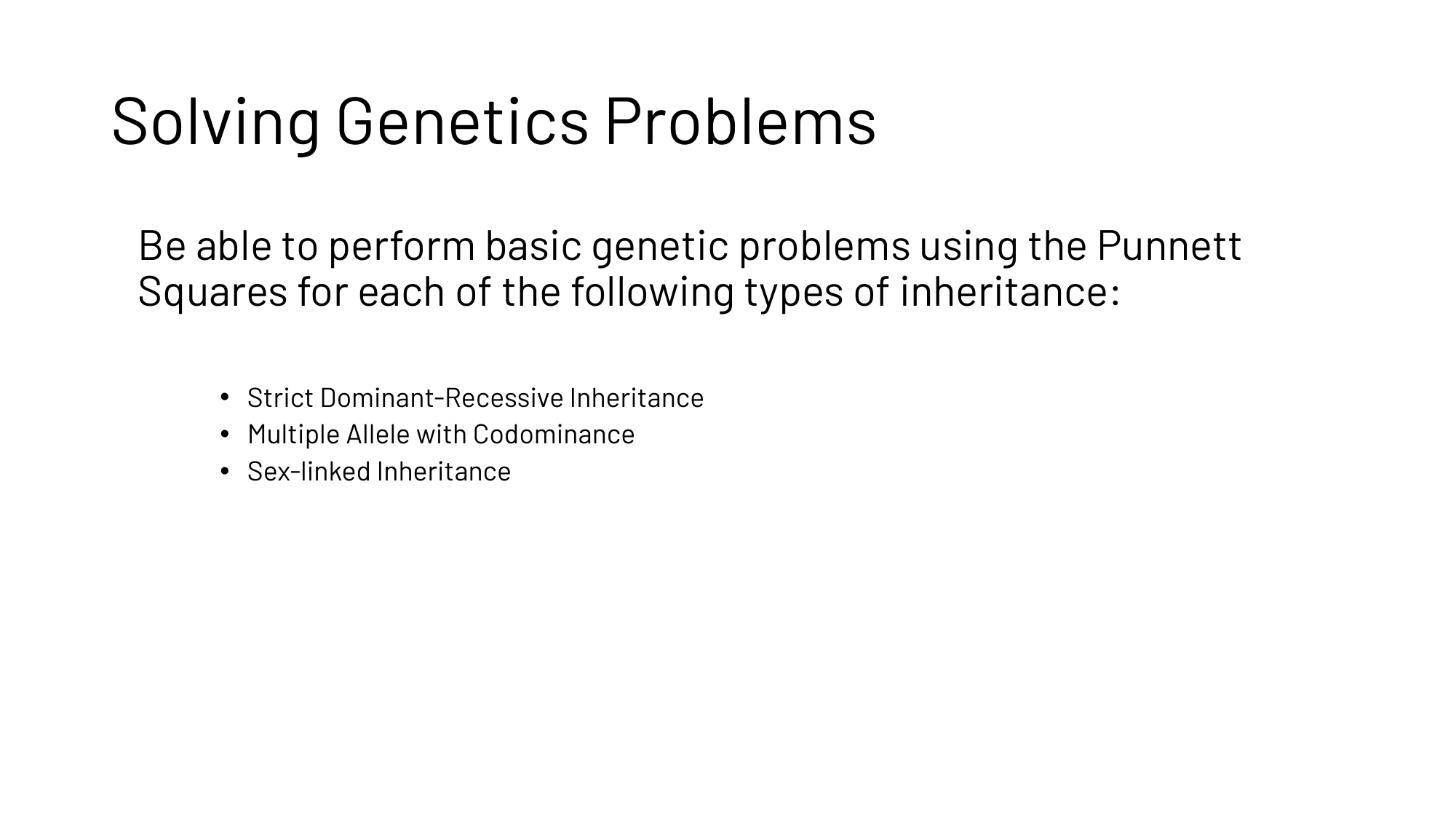

# Solving Genetics Problems
	Be able to perform basic genetic problems using the Punnett Squares for each of the following types of inheritance:

Strict Dominant-Recessive Inheritance
Multiple Allele with Codominance
Sex-linked Inheritance